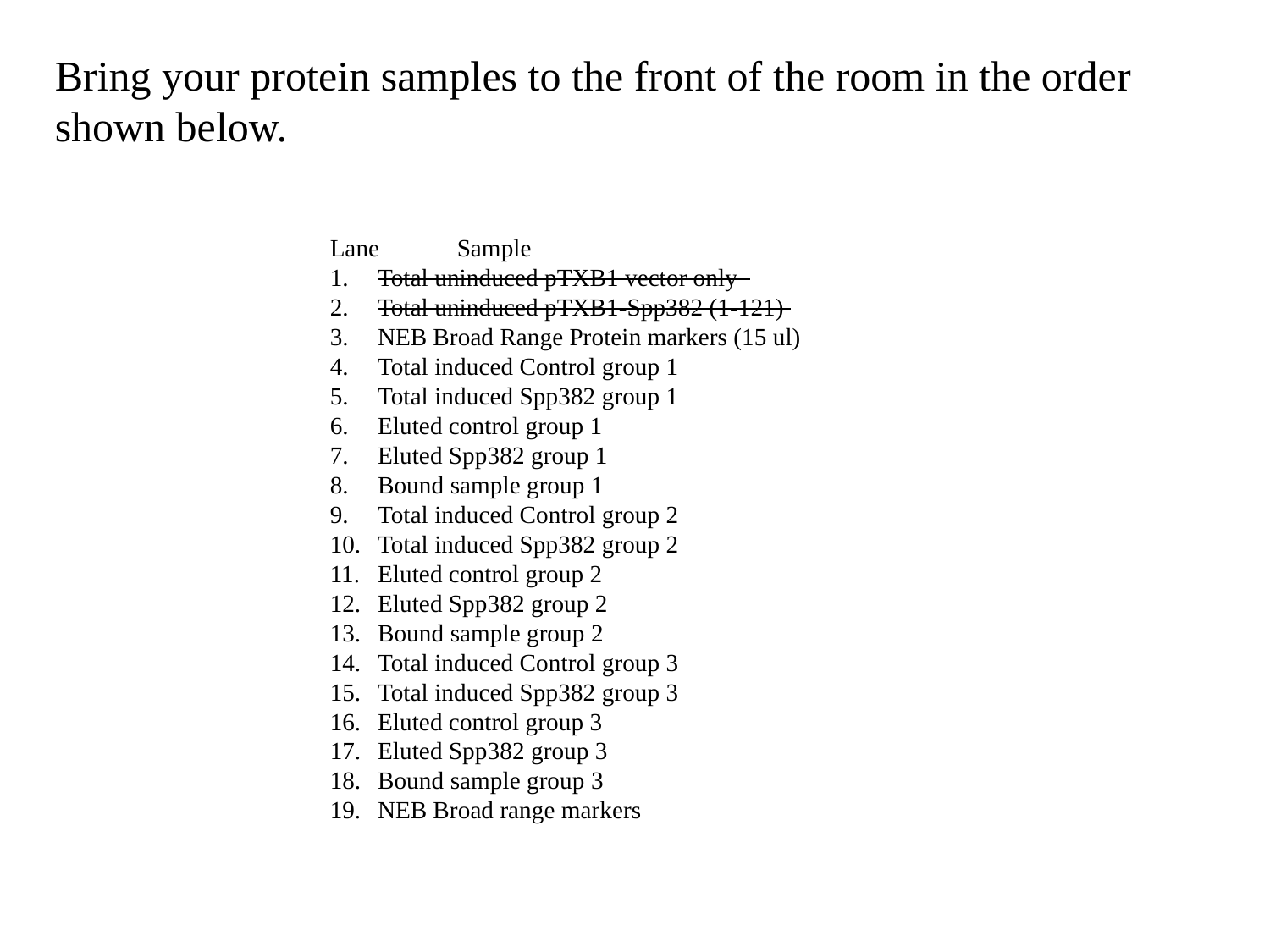

Bring your protein samples to the front of the room in the order shown below.
Lane	Sample
Total uninduced pTXB1 vector only
Total uninduced pTXB1-Spp382 (1-121)
NEB Broad Range Protein markers (15 ul)
Total induced Control group 1
Total induced Spp382 group 1
Eluted control group 1
Eluted Spp382 group 1
Bound sample group 1
Total induced Control group 2
Total induced Spp382 group 2
Eluted control group 2
Eluted Spp382 group 2
Bound sample group 2
Total induced Control group 3
Total induced Spp382 group 3
Eluted control group 3
Eluted Spp382 group 3
Bound sample group 3
NEB Broad range markers